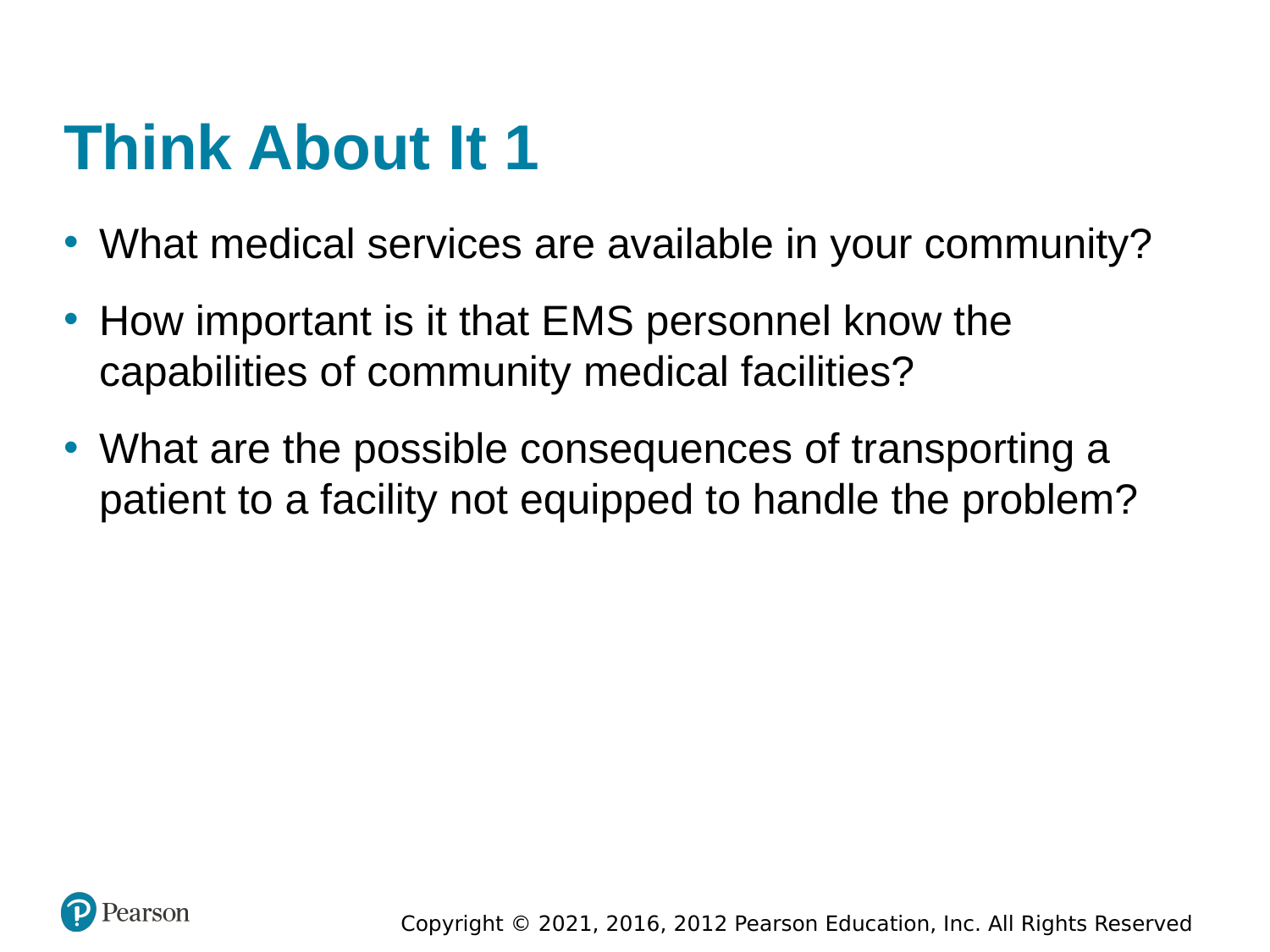

# Think About It 1
What medical services are available in your community?
How important is it that E M S personnel know the capabilities of community medical facilities?
What are the possible consequences of transporting a patient to a facility not equipped to handle the problem?